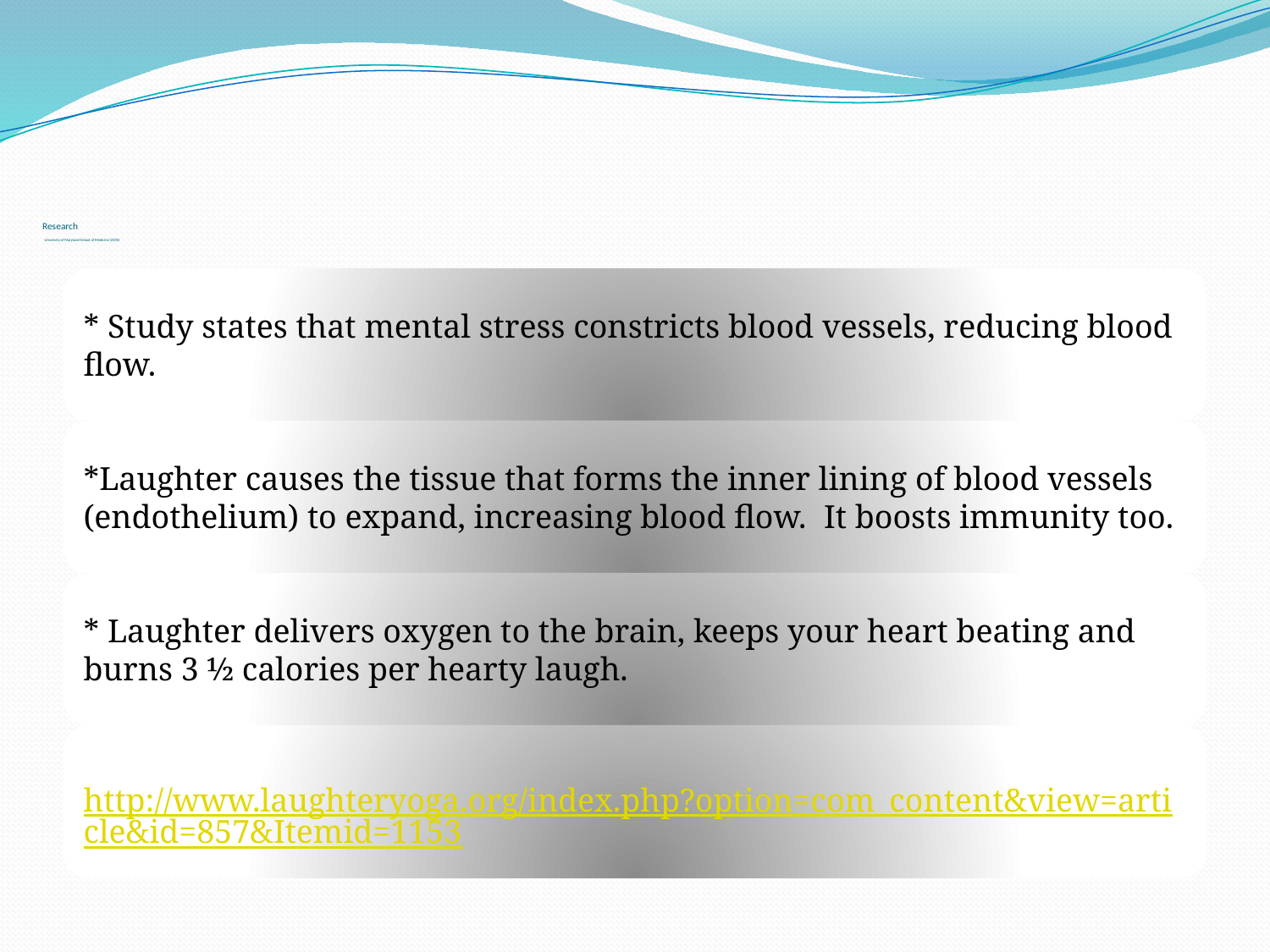

# Research University of Maryland School of Medicine (2005)
* Study states that mental stress constricts blood vessels, reducing blood flow.
*Laughter causes the tissue that forms the inner lining of blood vessels (endothelium) to expand, increasing blood flow.  It boosts immunity too.
* Laughter delivers oxygen to the brain, keeps your heart beating and burns 3 ½ calories per hearty laugh.
http://www.laughteryoga.org/index.php?option=com_content&view=article&id=857&Itemid=1153